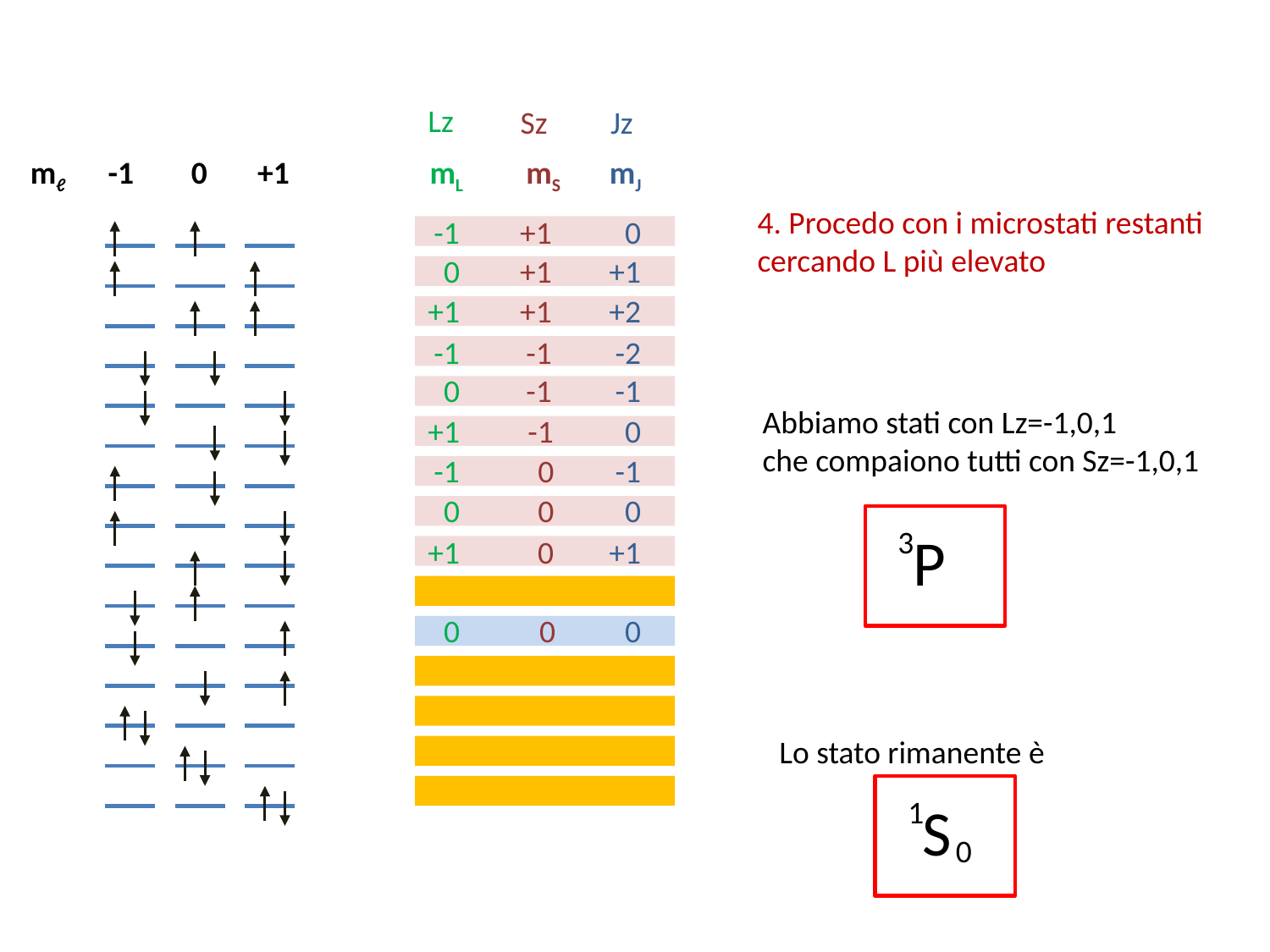

Lz
Sz
Jz
mℓ          -1        0       +1
mL
mS
mJ
4. Procedo con i microstati restanti cercando L più elevato
-1
0
+1
-1
0
+1
-1
0
+1
-1
0
+1
-2
0
2
+1
+1
+1
-1
-1
-1
0
0
0
0
0
0
0
0
0
0
+1
+2
-2
-1
0
-1
0
+1
-1
0
+1
-2
0
2

Abbiamo stati con Lz=-1,0,1
che compaiono tutti con Sz=-1,0,1

3
P

Lo stato rimanente è

1

S
0